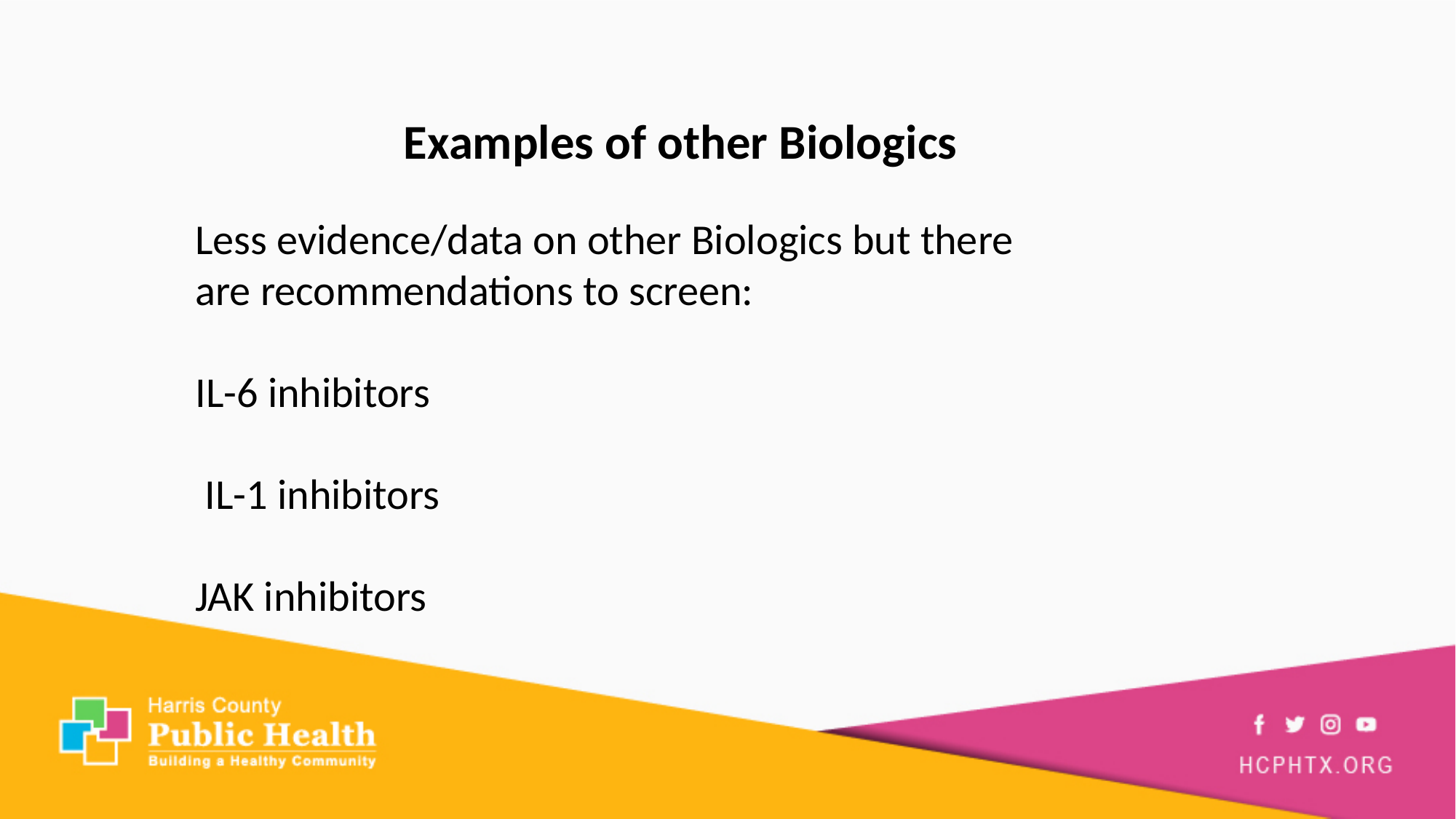

Examples of other Biologics
Less evidence/data on other Biologics but there are recommendations to screen:

IL-6 inhibitors

 IL-1 inhibitors

JAK inhibitors